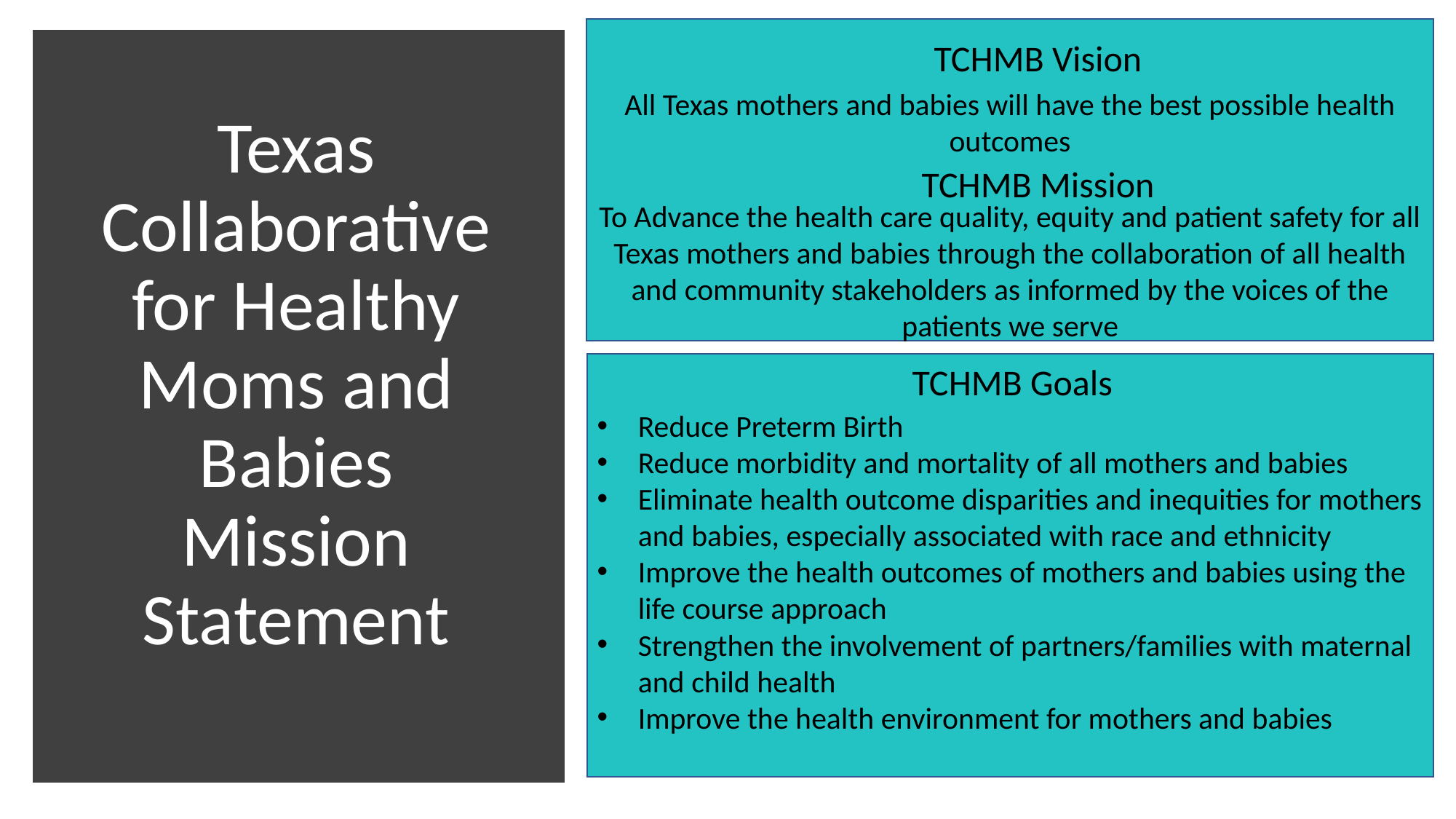

TCHMB Vision

All Texas mothers and babies will have the best possible health outcomes
# Texas Collaborative for Healthy Moms and Babies Mission Statement
TCHMB Mission
To Advance the health care quality, equity and patient safety for all Texas mothers and babies through the collaboration of all health and community stakeholders as informed by the voices of the patients we serve
TCHMB Goals

Reduce Preterm Birth
Reduce morbidity and mortality of all mothers and babies
Eliminate health outcome disparities and inequities for mothers and babies, especially associated with race and ethnicity
Improve the health outcomes of mothers and babies using the life course approach
Strengthen the involvement of partners/families with maternal and child health
Improve the health environment for mothers and babies